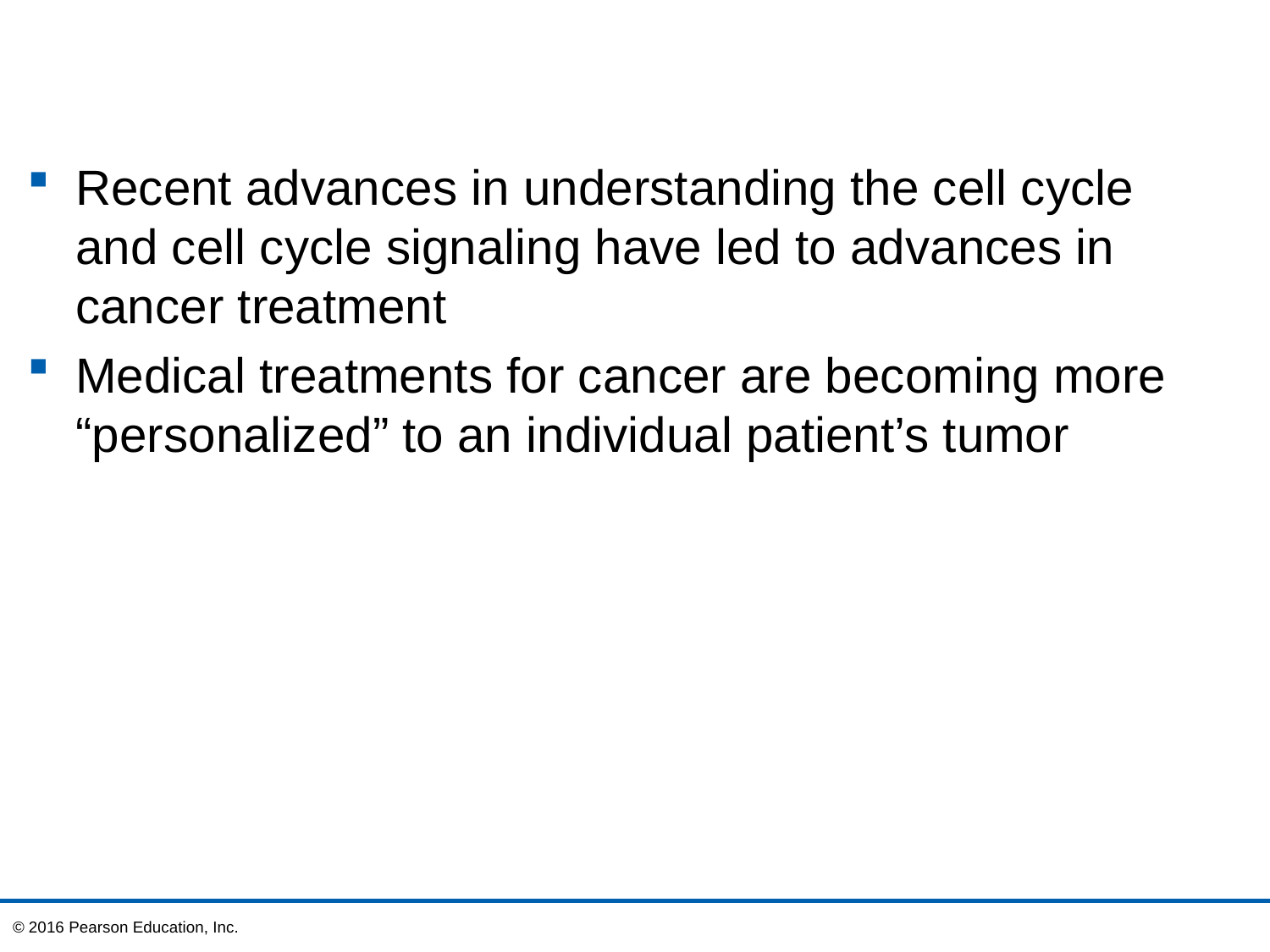

Recent advances in understanding the cell cycle and cell cycle signaling have led to advances in cancer treatment
Medical treatments for cancer are becoming more “personalized” to an individual patient’s tumor
© 2016 Pearson Education, Inc.